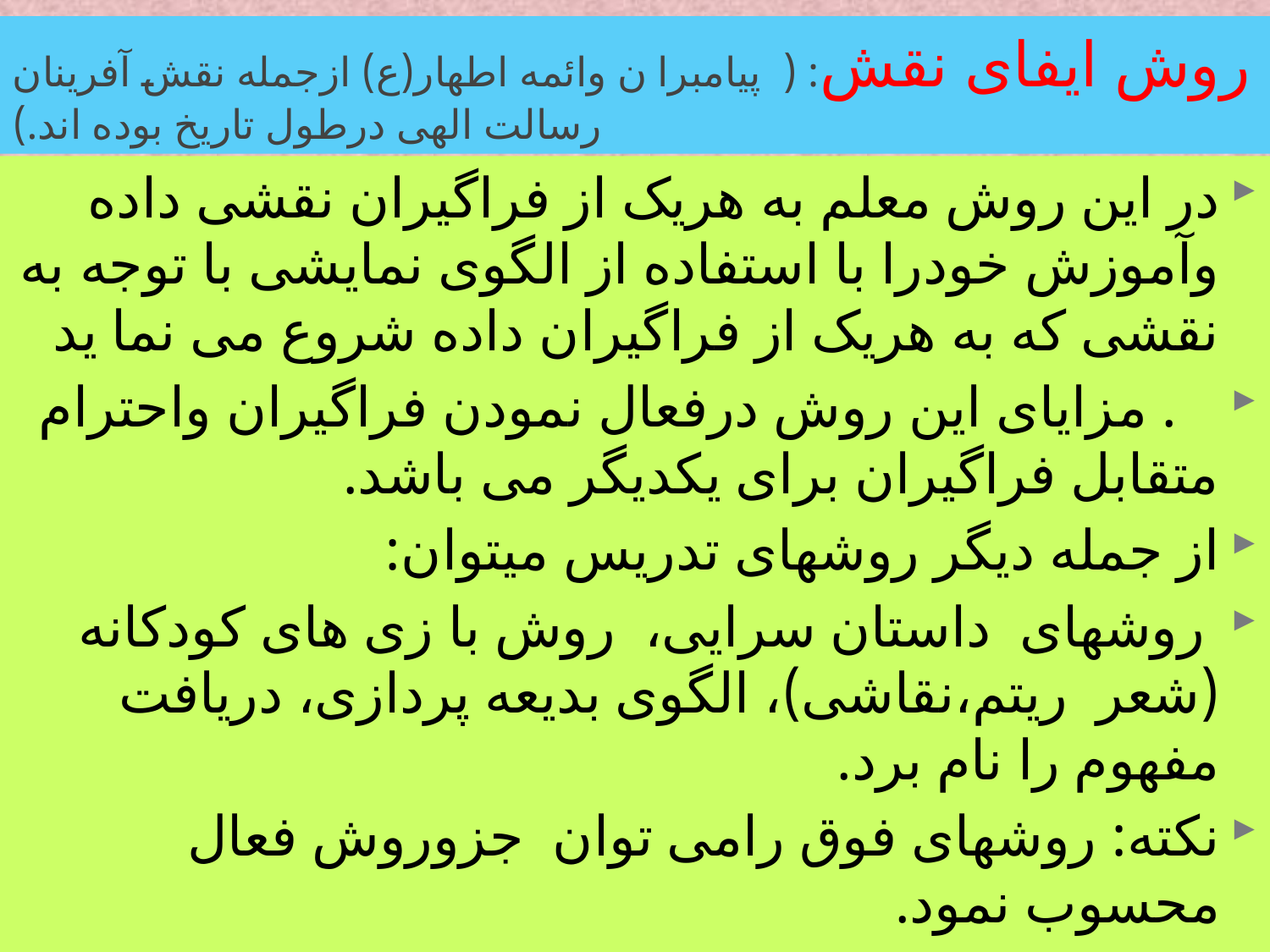

# روش ایفای نقش: (  پیامبرا ن وائمه اطهار(ع) ازجمله نقش آفرینان رسالت الهی درطول تاریخ بوده اند.)
در این روش معلم به هریک از فراگیران نقشی داده وآموزش خودرا با استفاده از الگوی نمایشی با توجه به نقشی که به هریک از فراگیران داده شروع می نما ید
   . مزایای این روش درفعال نمودن فراگیران واحترام متقابل فراگیران برای یکدیگر می باشد.
از جمله دیگر روشهای تدریس میتوان:
 روشهای  داستان سرایی،  روش با زی های کودکانه (شعر  ریتم،نقاشی)، الگوی بدیعه پردازی، دریافت مفهوم را نام برد.
نکته: روشهای فوق رامی توان  جزوروش فعال محسوب نمود.